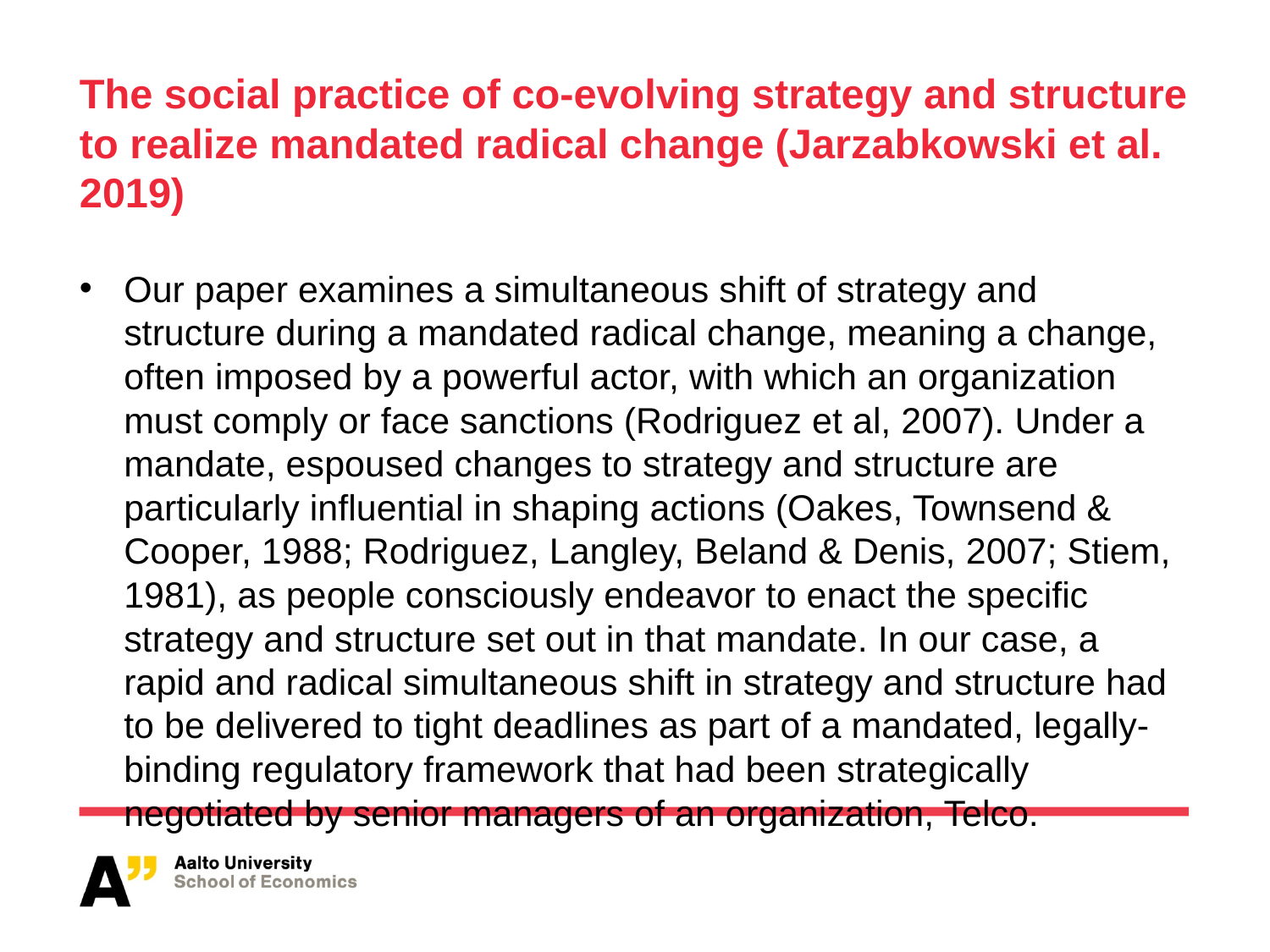

# The social practice of co-evolving strategy and structure to realize mandated radical change (Jarzabkowski et al. 2019)
Our paper examines a simultaneous shift of strategy and structure during a mandated radical change, meaning a change, often imposed by a powerful actor, with which an organization must comply or face sanctions (Rodriguez et al, 2007). Under a mandate, espoused changes to strategy and structure are particularly influential in shaping actions (Oakes, Townsend & Cooper, 1988; Rodriguez, Langley, Beland & Denis, 2007; Stiem, 1981), as people consciously endeavor to enact the specific strategy and structure set out in that mandate. In our case, a rapid and radical simultaneous shift in strategy and structure had to be delivered to tight deadlines as part of a mandated, legally-binding regulatory framework that had been strategically negotiated by senior managers of an organization, Telco.